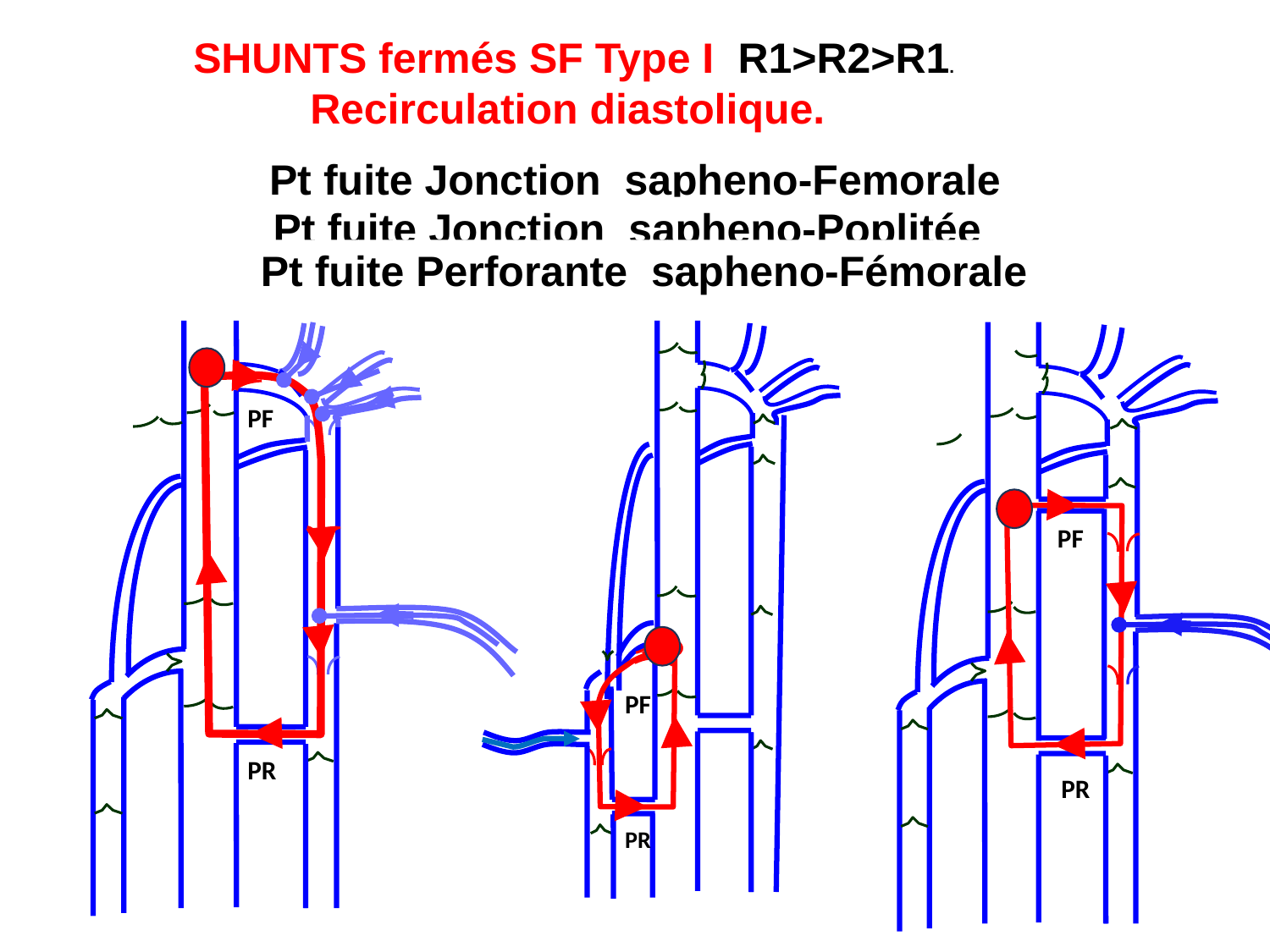

SHUNTS fermés SF Type I  R1>R2>R1. Recirculation diastolique.

Pt fuite Jonction  sapheno-Femorale

Pt fuite Jonction  sapheno-Poplitée
Pt fuite Perforante  sapheno-Fémorale

PF

PF

PF

PR

PR

PR